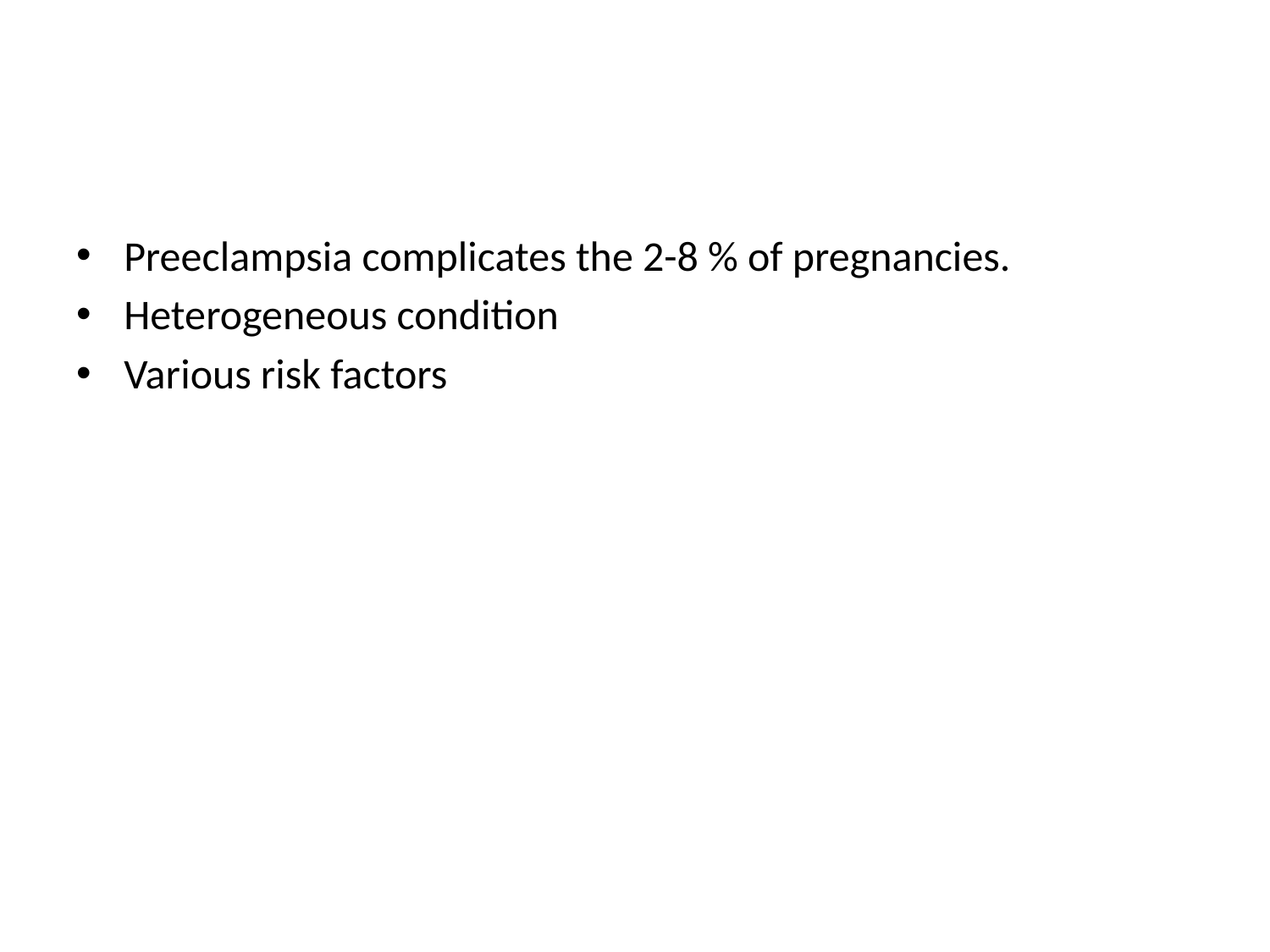

#
Preeclampsia complicates the 2-8 % of pregnancies.
Heterogeneous condition
Various risk factors